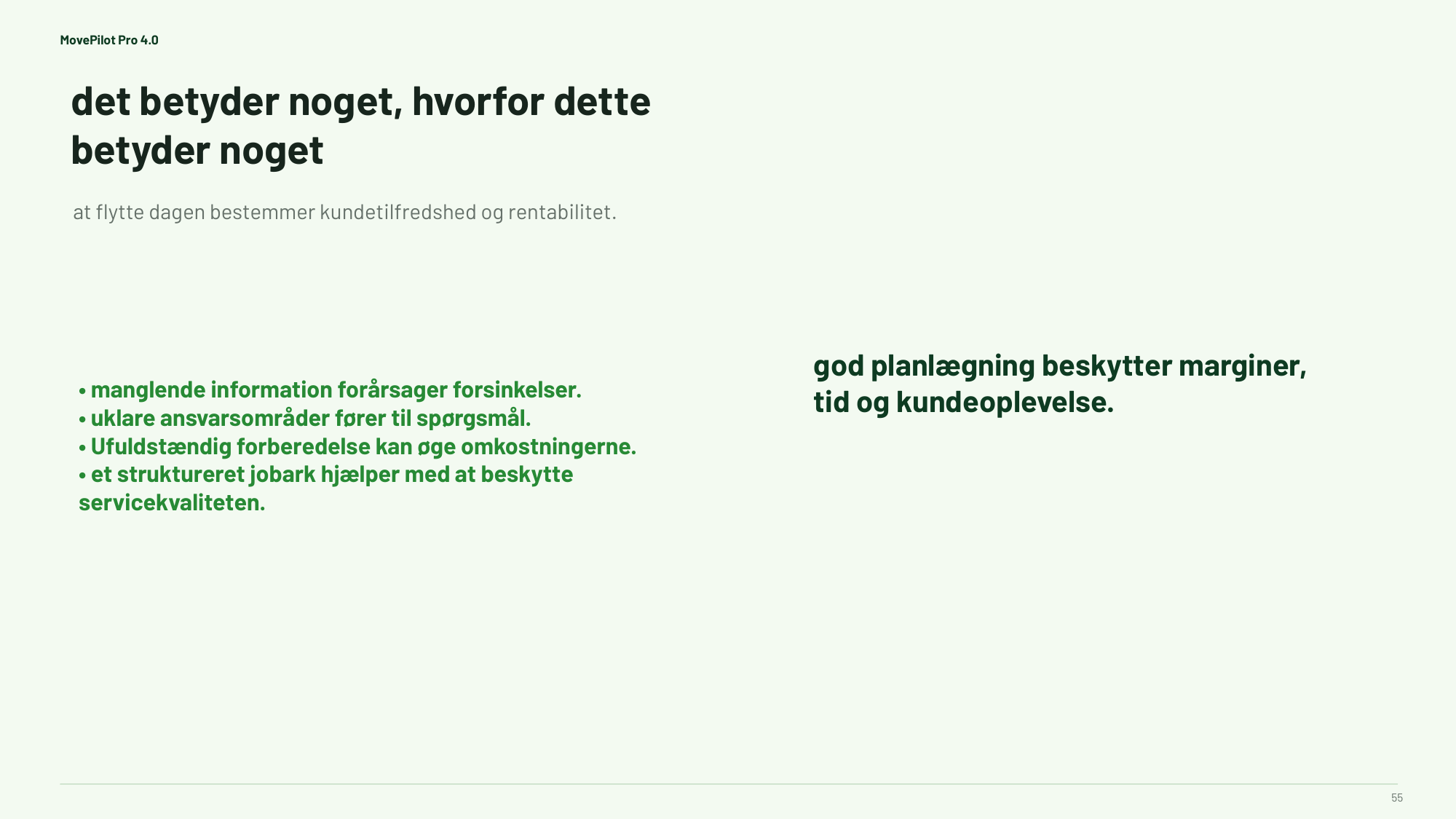

MovePilot Pro 4.0
det betyder noget, hvorfor dette betyder noget
god planlægning beskytter marginer, tid og kundeoplevelse.
at flytte dagen bestemmer kundetilfredshed og rentabilitet.
• manglende information forårsager forsinkelser.
• uklare ansvarsområder fører til spørgsmål.
• Ufuldstændig forberedelse kan øge omkostningerne.
• et struktureret jobark hjælper med at beskytte servicekvaliteten.

55